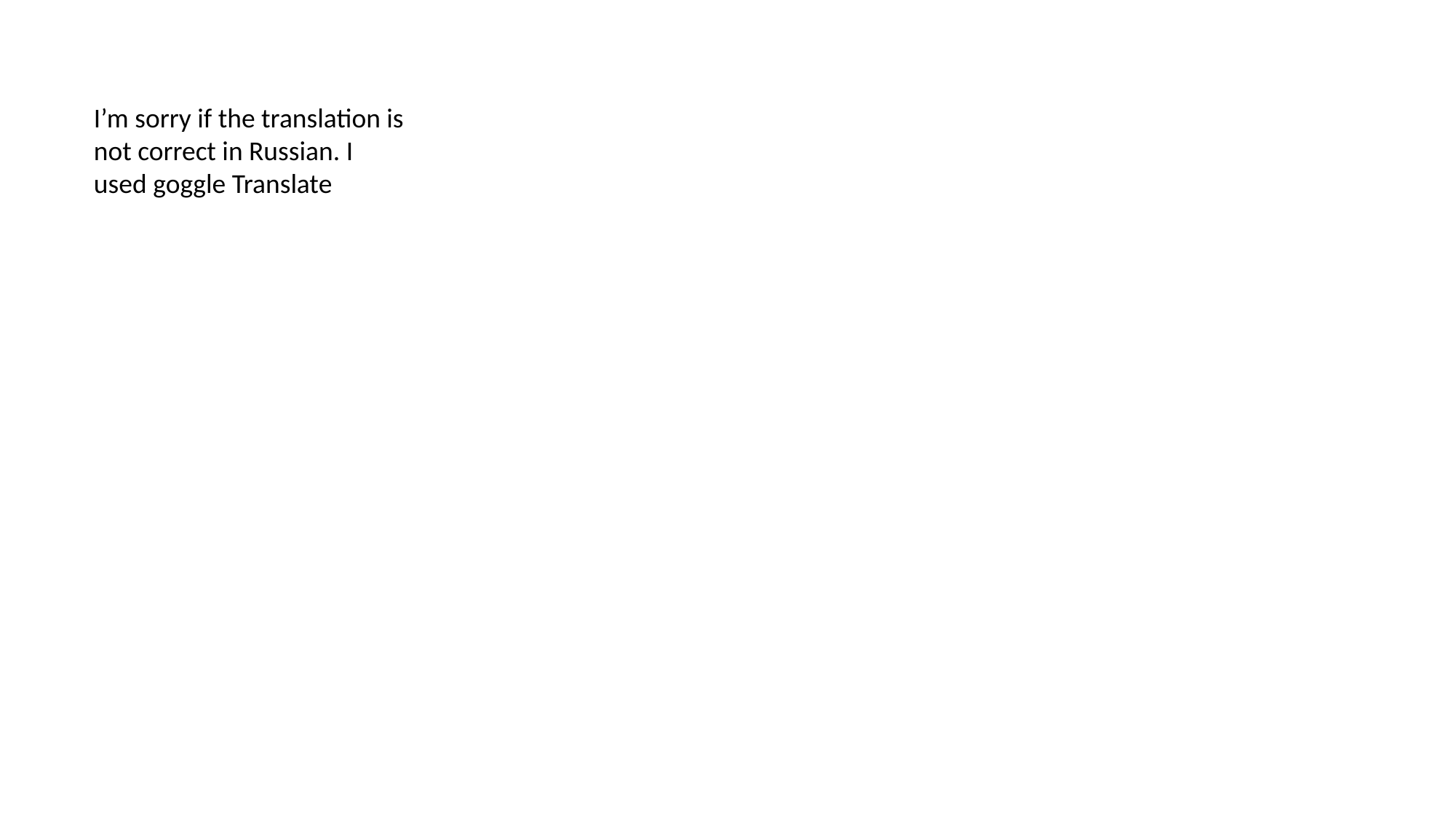

I’m sorry if the translation is not correct in Russian. I used goggle Translate